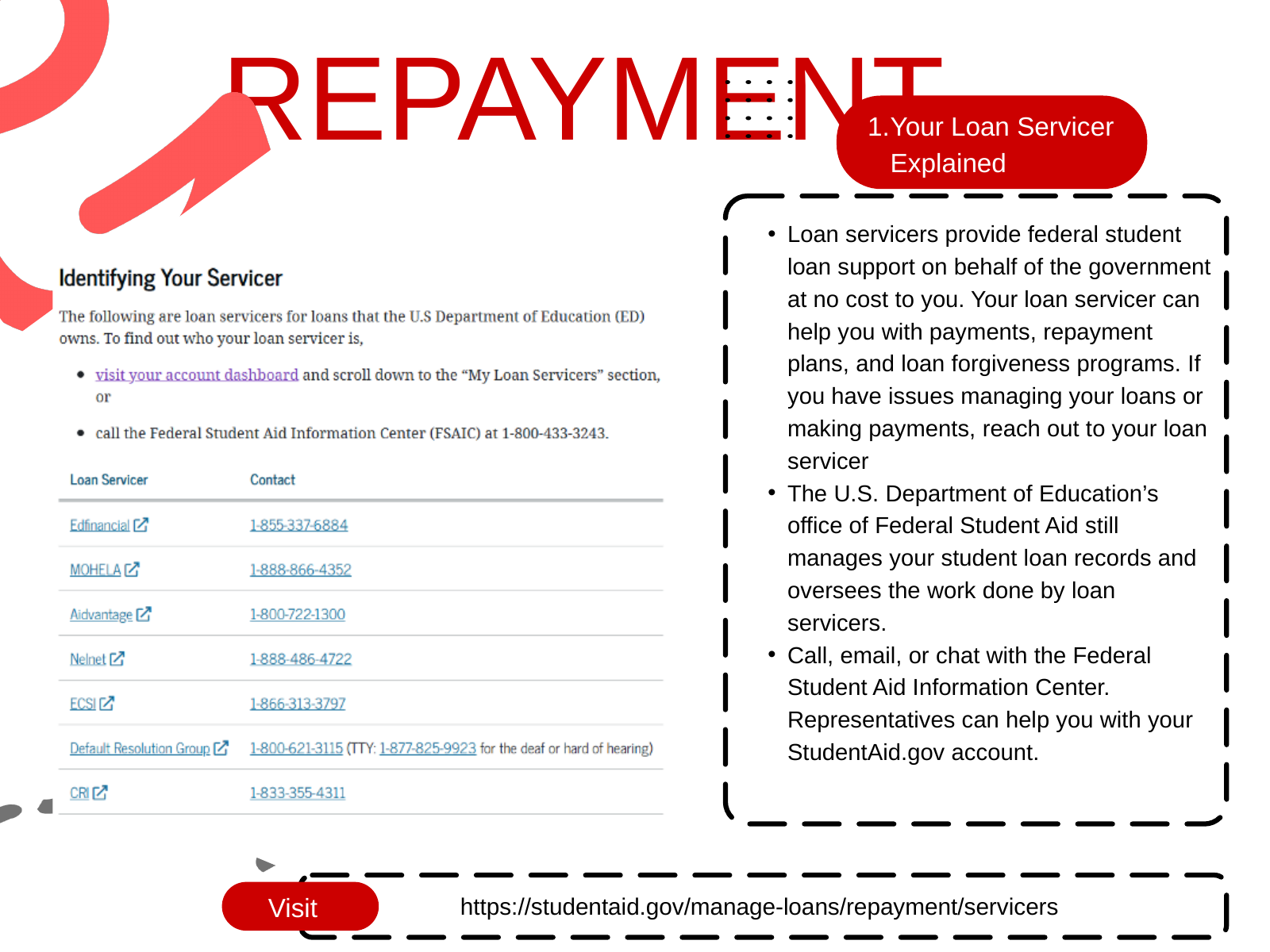

REPAYMENT

Your Loan Servicer Explained

Loan servicers provide federal student loan support on behalf of the government at no cost to you. Your loan servicer can help you with payments, repayment plans, and loan forgiveness programs. If you have issues managing your loans or making payments, reach out to your loan servicer
The U.S. Department of Education’s office of Federal Student Aid still manages your student loan records and oversees the work done by loan servicers.
Call, email, or chat with the Federal Student Aid Information Center. Representatives can help you with your StudentAid.gov account.

https://studentaid.gov/manage-loans/repayment/servicers

Visit